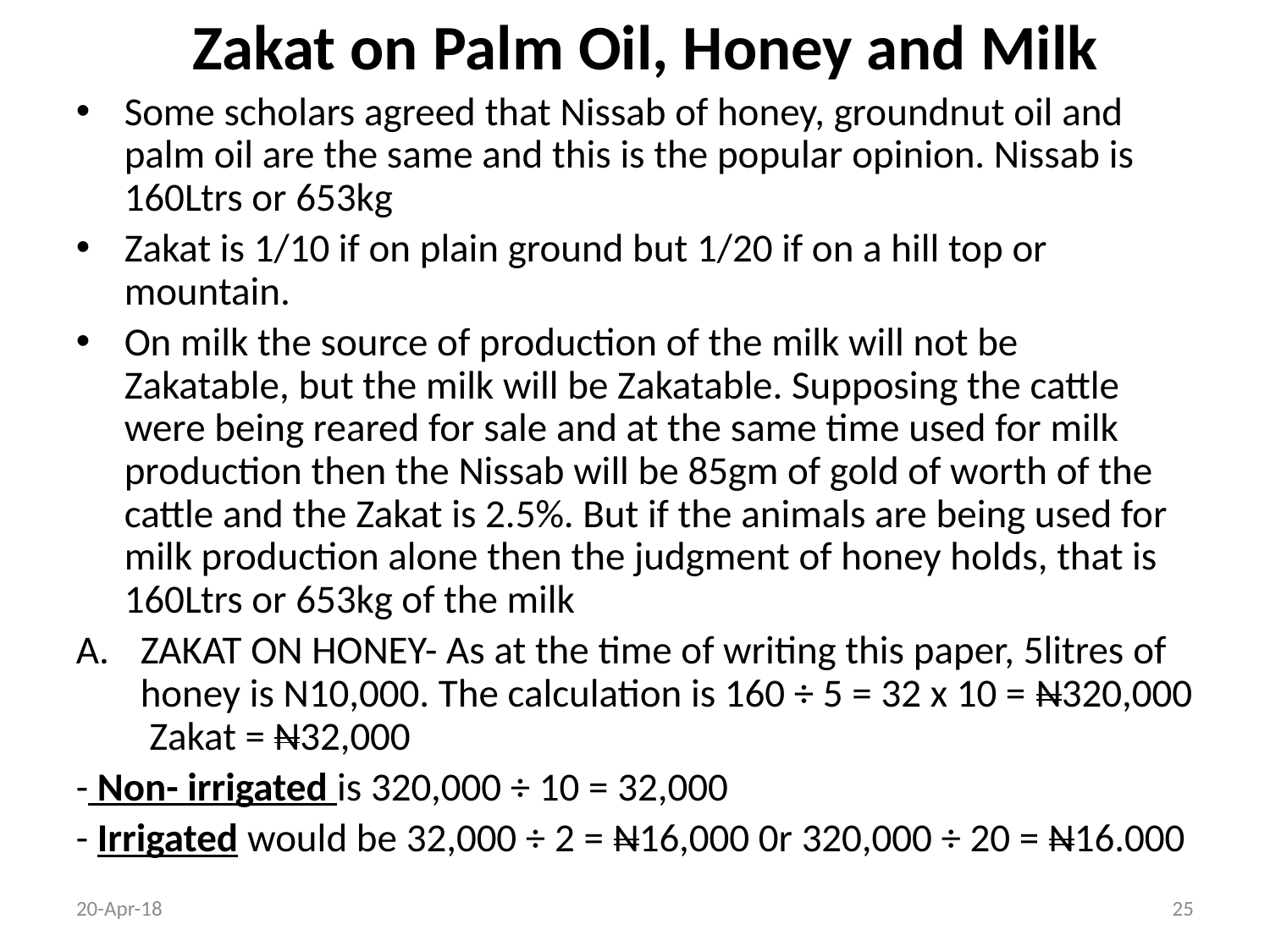

# Zakat on Palm Oil, Honey and Milk
Some scholars agreed that Nissab of honey, groundnut oil and palm oil are the same and this is the popular opinion. Nissab is 160Ltrs or 653kg
Zakat is 1/10 if on plain ground but 1/20 if on a hill top or mountain.
On milk the source of production of the milk will not be Zakatable, but the milk will be Zakatable. Supposing the cattle were being reared for sale and at the same time used for milk production then the Nissab will be 85gm of gold of worth of the cattle and the Zakat is 2.5%. But if the animals are being used for milk production alone then the judgment of honey holds, that is 160Ltrs or 653kg of the milk
ZAKAT ON HONEY- As at the time of writing this paper, 5litres of honey is N10,000. The calculation is 160 ÷ 5 = 32 x 10 = N320,000  Zakat = N32,000
- Non- irrigated is 320,000 ÷ 10 = 32,000
- Irrigated would be 32,000 ÷ 2 = N16,000 0r 320,000 ÷ 20 = N16.000

20-Apr-18
25